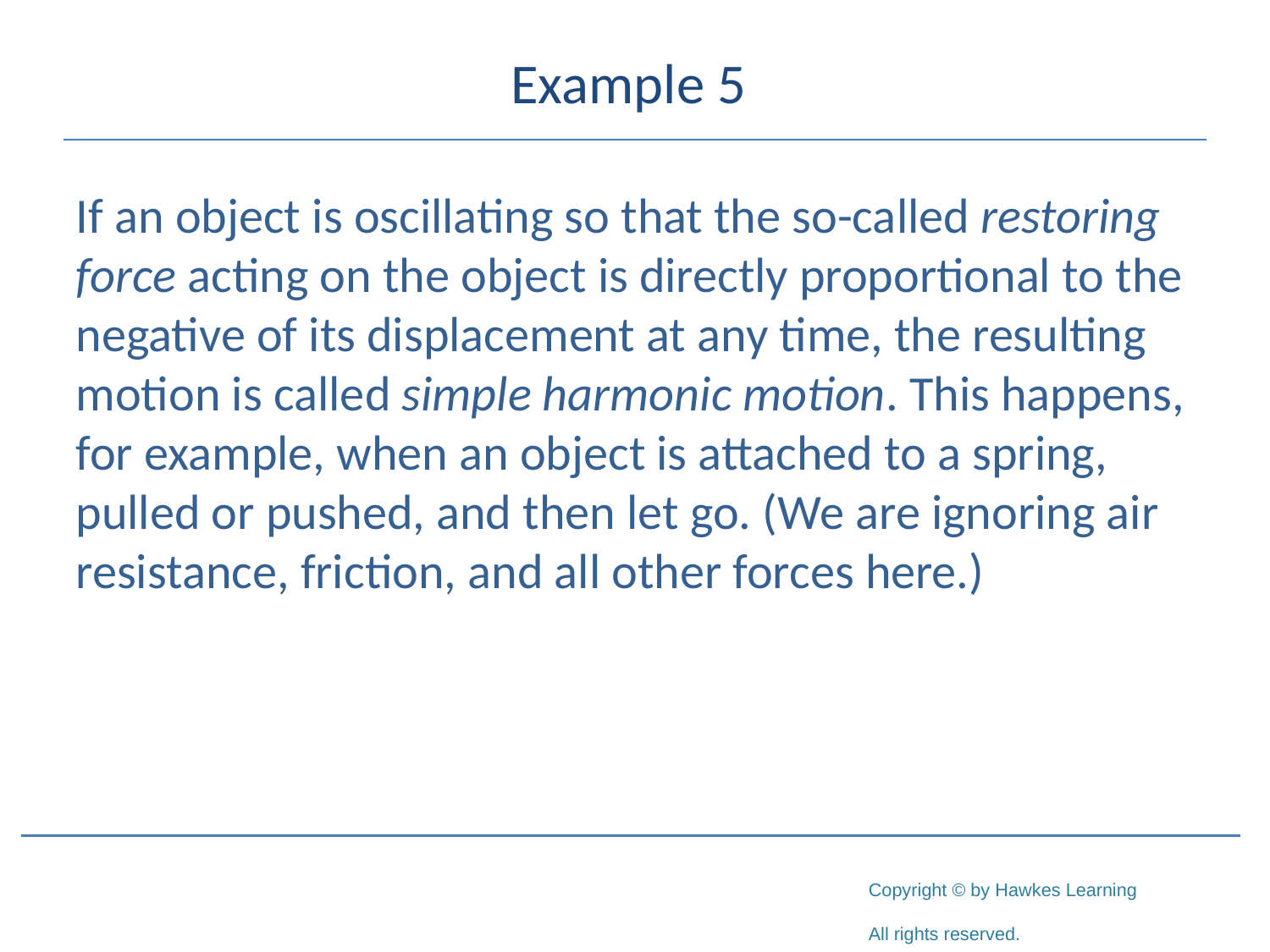

# Example 5
If an object is oscillating so that the so-called restoring force acting on the object is directly proportional to the negative of its displacement at any time, the resulting motion is called simple harmonic motion. This happens, for example, when an object is attached to a spring, pulled or pushed, and then let go. (We are ignoring air resistance, friction, and all other forces here.)